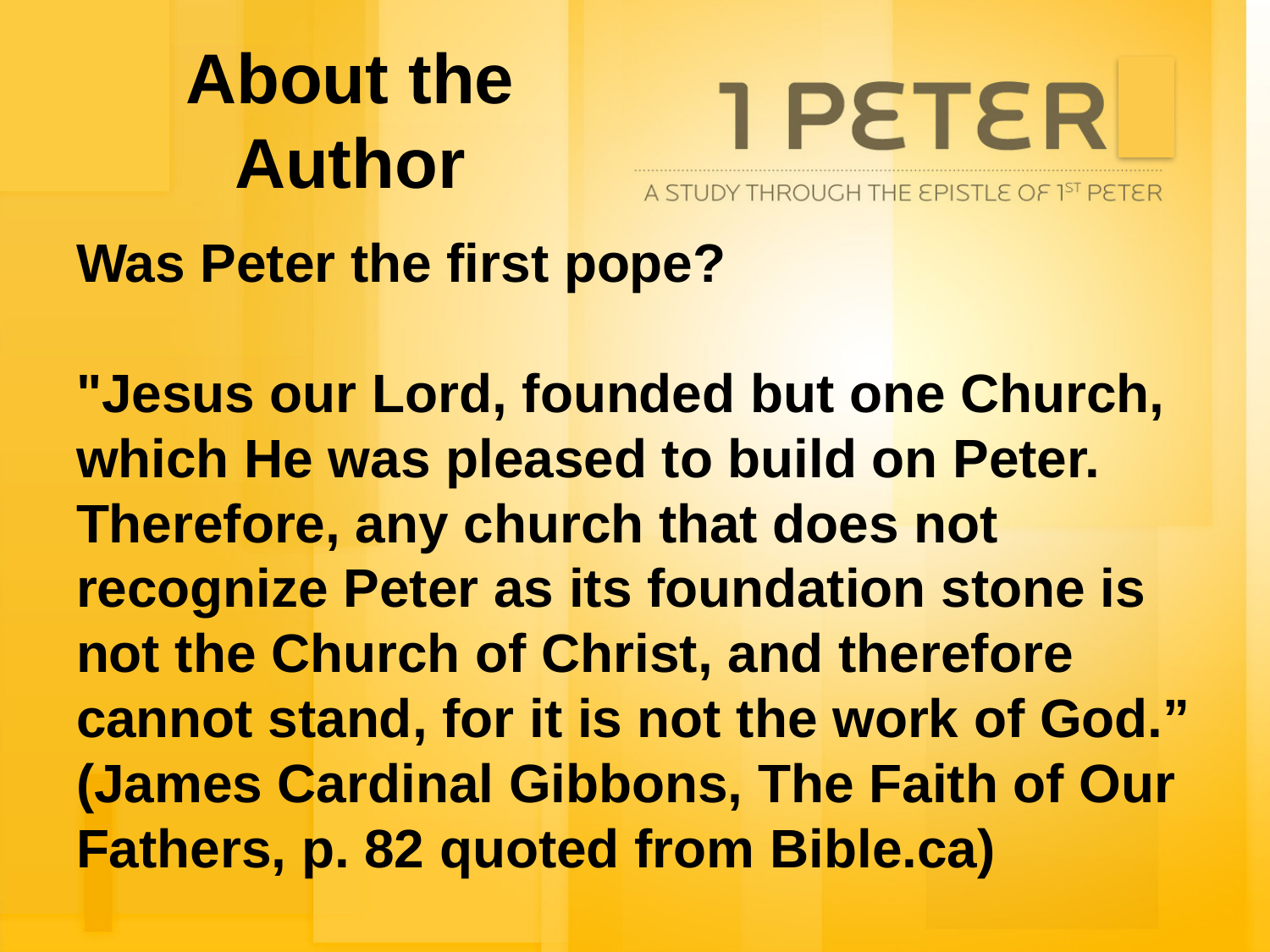

# About the Author

Was Peter the first pope?

"Jesus our Lord, founded but one Church, which He was pleased to build on Peter. Therefore, any church that does not recognize Peter as its foundation stone is not the Church of Christ, and therefore cannot stand, for it is not the work of God.”
(James Cardinal Gibbons, The Faith of Our Fathers, p. 82 quoted from Bible.ca)